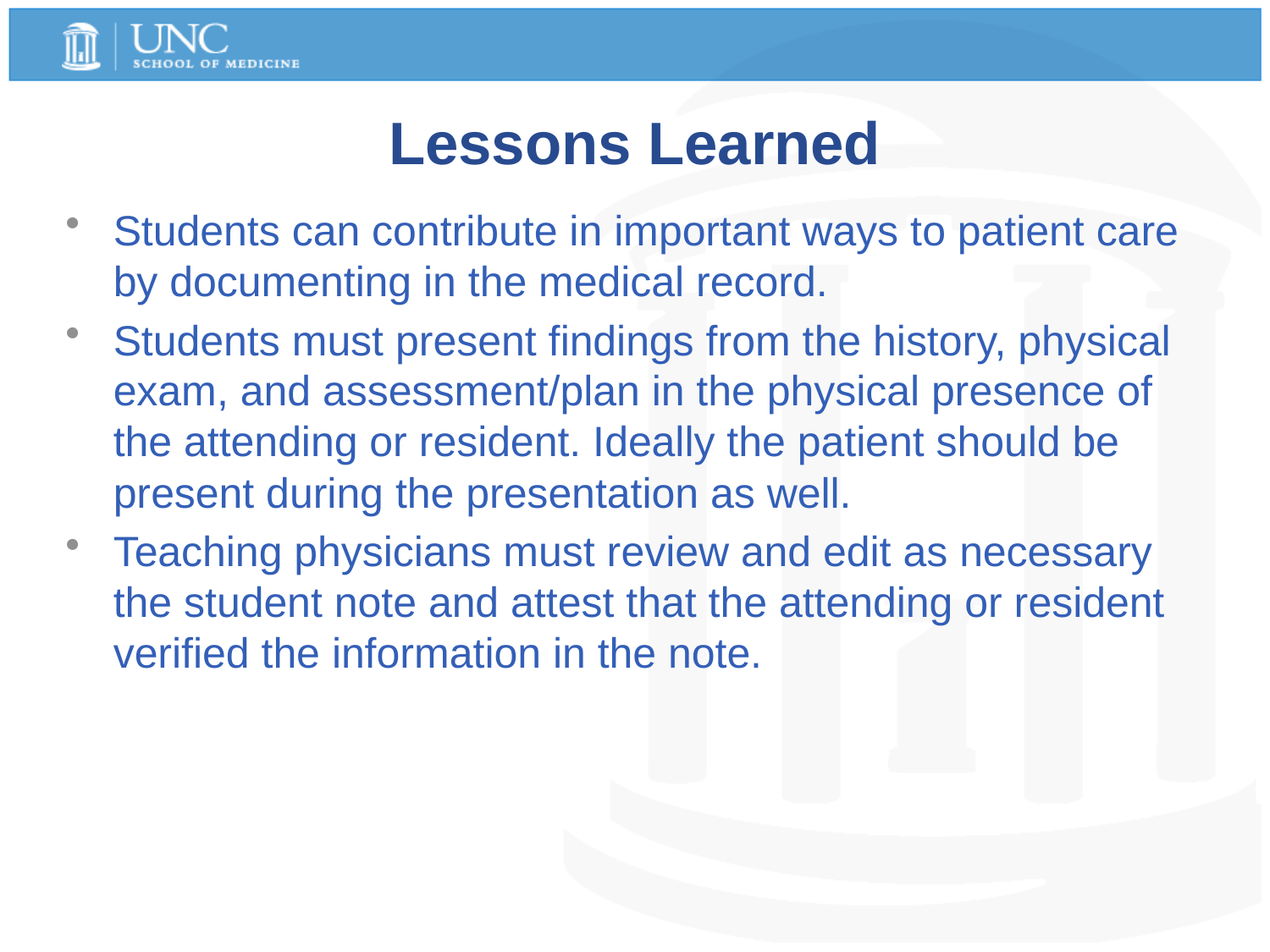

# Lessons Learned
Students can contribute in important ways to patient care by documenting in the medical record.
Students must present findings from the history, physical exam, and assessment/plan in the physical presence of the attending or resident. Ideally the patient should be present during the presentation as well.
Teaching physicians must review and edit as necessary the student note and attest that the attending or resident verified the information in the note.